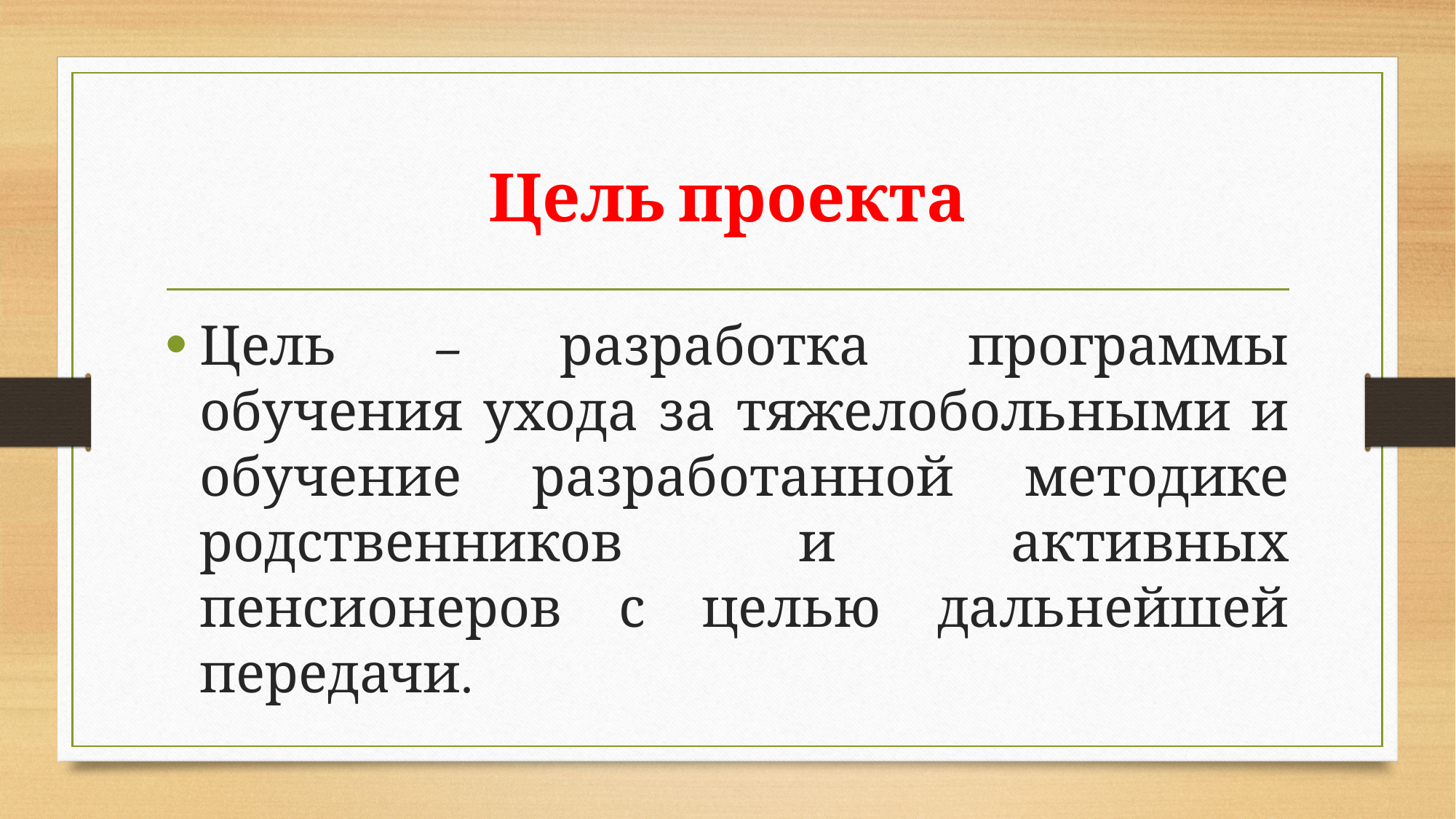

# Цель проекта
Цель – разработка программы обучения ухода за тяжелобольными и обучение разработанной методике родственников и активных пенсионеров с целью дальнейшей передачи.